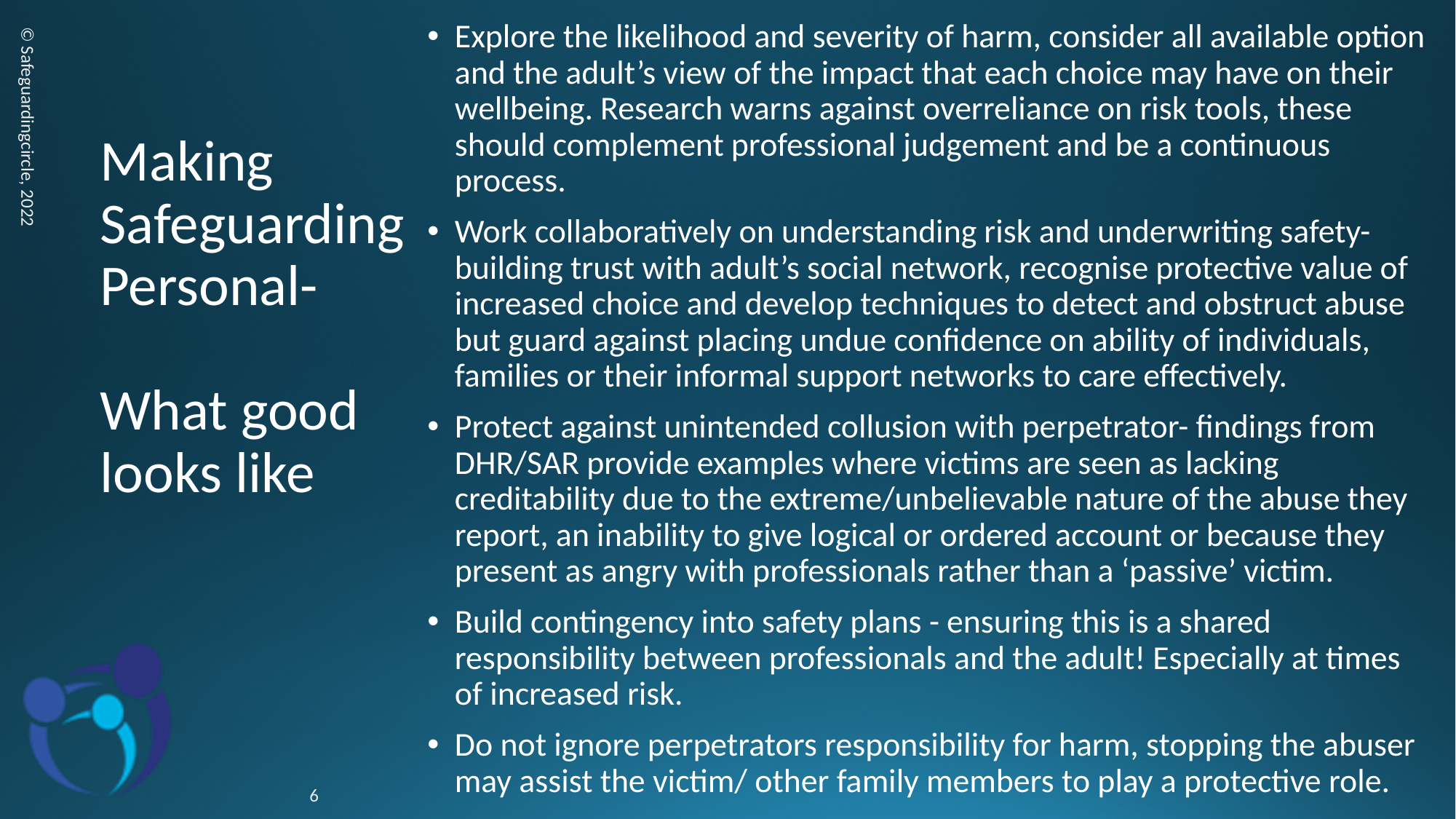

Explore the likelihood and severity of harm, consider all available option and the adult’s view of the impact that each choice may have on their wellbeing. Research warns against overreliance on risk tools, these should complement professional judgement and be a continuous process.
Work collaboratively on understanding risk and underwriting safety- building trust with adult’s social network, recognise protective value of increased choice and develop techniques to detect and obstruct abuse but guard against placing undue confidence on ability of individuals, families or their informal support networks to care effectively.
Protect against unintended collusion with perpetrator- findings from DHR/SAR provide examples where victims are seen as lacking creditability due to the extreme/unbelievable nature of the abuse they report, an inability to give logical or ordered account or because they present as angry with professionals rather than a ‘passive’ victim.
Build contingency into safety plans - ensuring this is a shared responsibility between professionals and the adult! Especially at times of increased risk.
Do not ignore perpetrators responsibility for harm, stopping the abuser may assist the victim/ other family members to play a protective role.
# Making Safeguarding Personal- What good looks like
© Safeguardingcircle, 2022
6